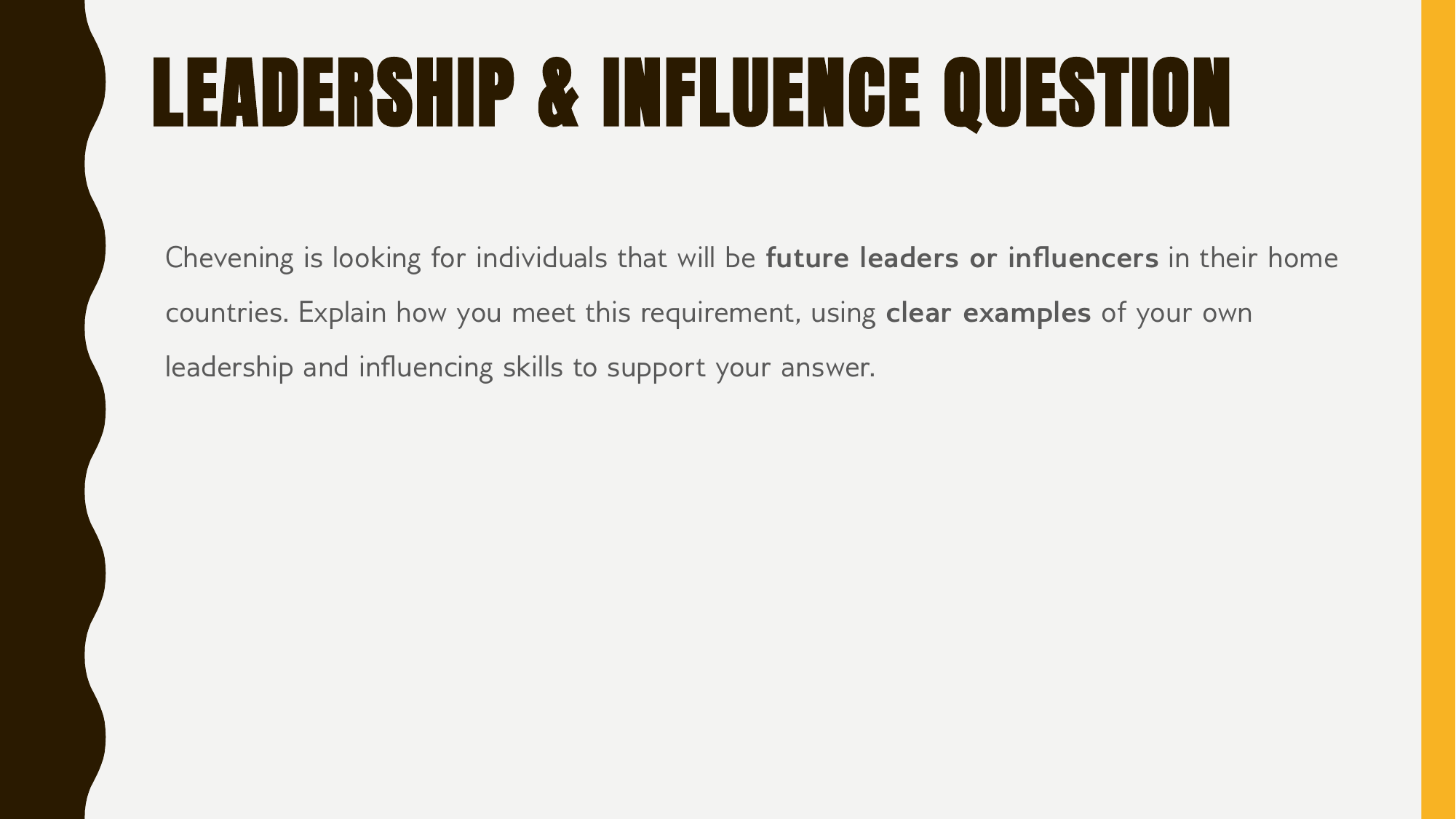

# LEADERSHIP & INFLUENCE QUESTION
Chevening is looking for individuals that will be future leaders or influencers in their home countries. Explain how you meet this requirement, using clear examples of your own leadership and influencing skills to support your answer.